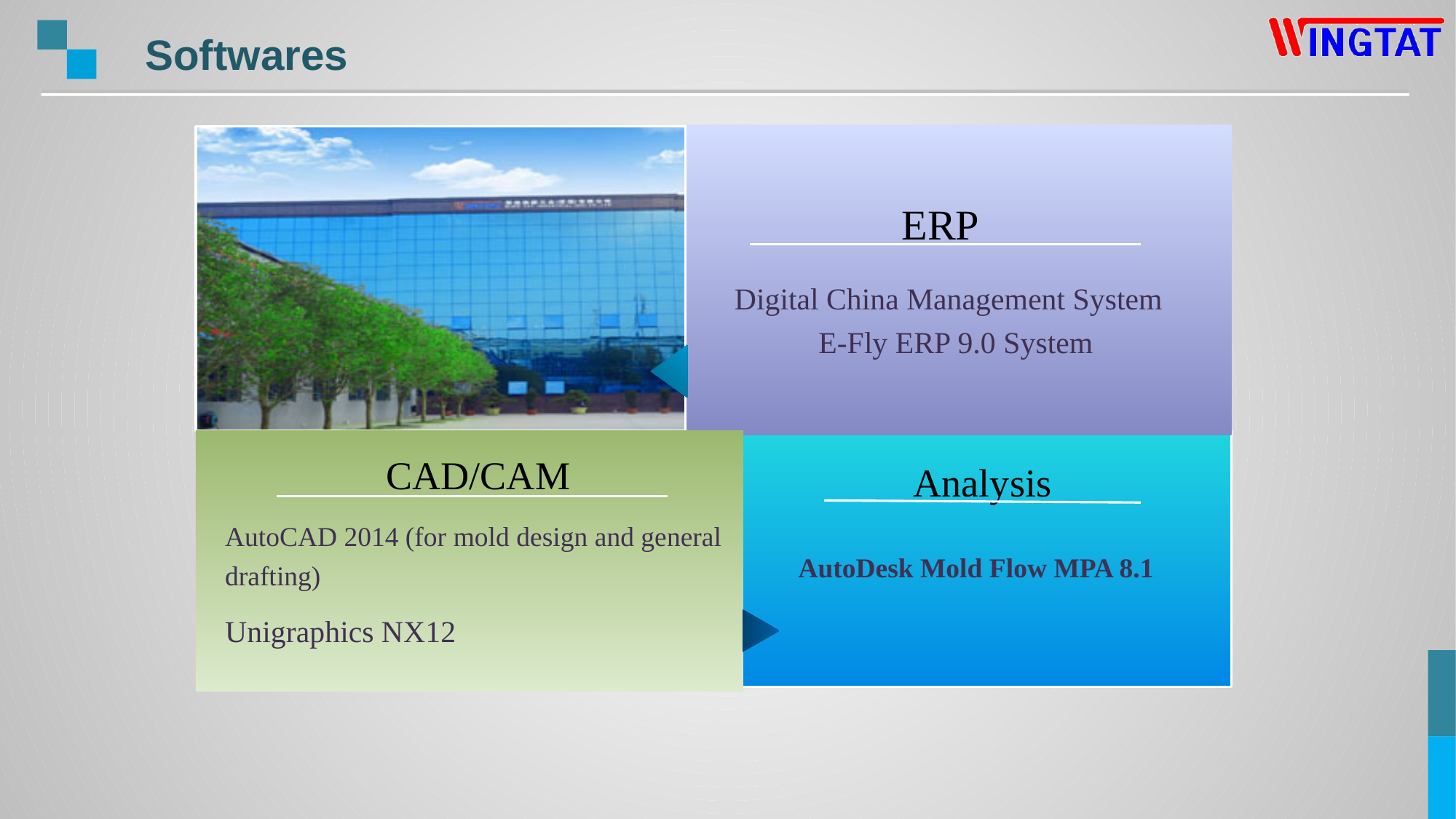

Softwares

    ERP
Digital China Management System
           E-Fly ERP 9.0 System
    Analysis

CAD/CAM
AutoCAD 2014 (for mold design and general drafting)
AutoDesk Mold Flow MPA 8.1

Unigraphics NX12